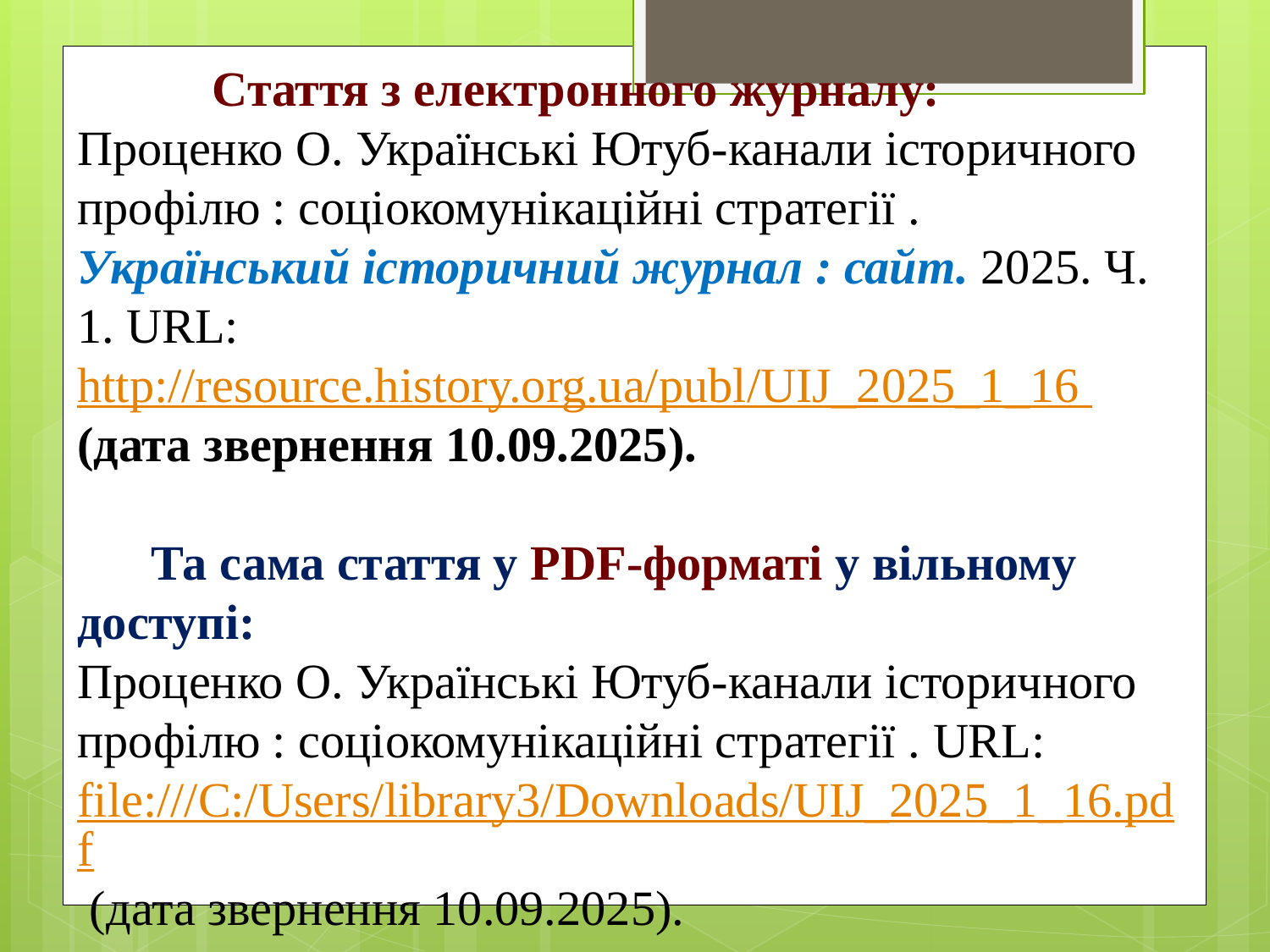

Стаття з електронного журналу:
Проценко О. Українські Ютуб-канали історичного профілю : соціокомунікаційні стратегії . Український історичний журнал : сайт. 2025. Ч. 1. URL: http://resource.history.org.ua/publ/UIJ_2025_1_16  (дата звернення 10.09.2025).
      Та сама стаття у PDF-форматі у вільному доступі:
Проценко О. Українські Ютуб-канали історичного профілю : соціокомунікаційні стратегії . URL: file:///C:/Users/library3/Downloads/UIJ_2025_1_16.pdf (дата звернення 10.09.2025).